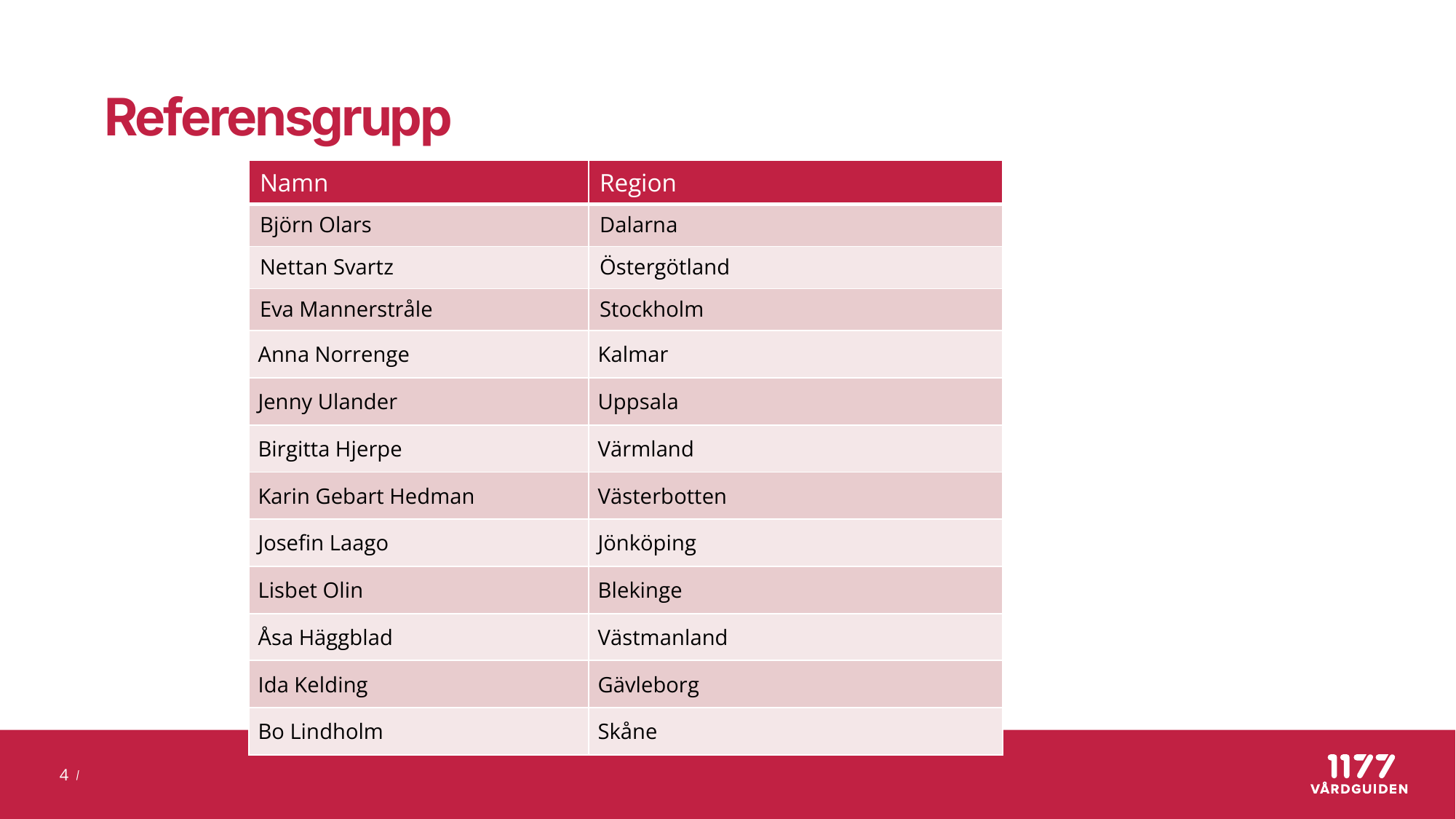

# Referensgrupp
| Namn | Region |
| --- | --- |
| Björn Olars | Dalarna |
| Nettan Svartz | Östergötland |
| Eva Mannerstråle | Stockholm |
| Anna Norrenge | Kalmar |
| Jenny Ulander | Uppsala |
| Birgitta Hjerpe | Värmland |
| Karin Gebart Hedman | Västerbotten |
| Josefin Laago | Jönköping |
| Lisbet Olin | Blekinge |
| Åsa Häggblad | Västmanland |
| Ida Kelding | Gävleborg |
| Bo Lindholm | Skåne |

4